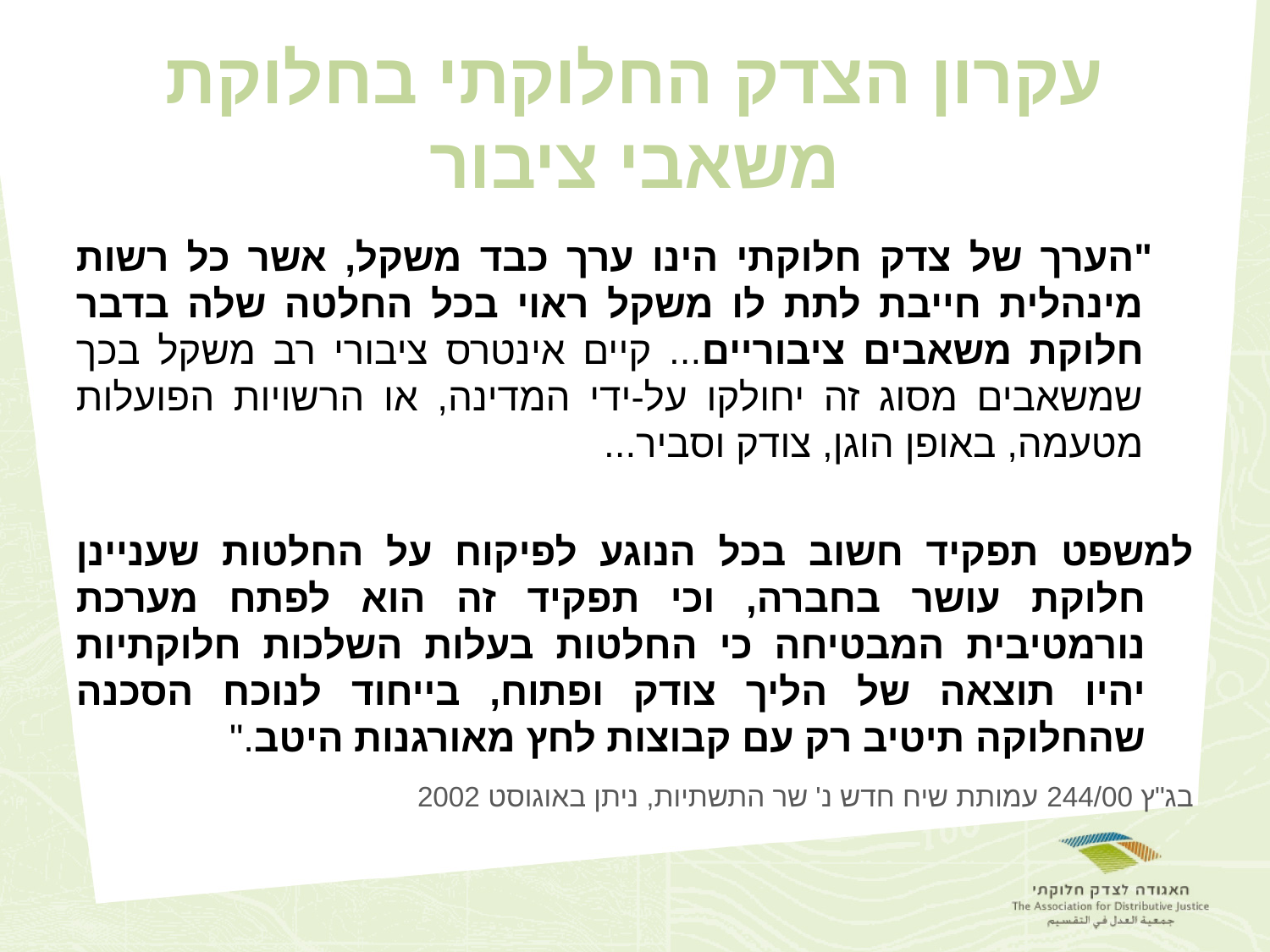

# עקרון הצדק החלוקתי בחלוקת משאבי ציבור
  	"הערך של צדק חלוקתי הינו ערך כבד משקל, אשר כל רשות מינהלית חייבת לתת לו משקל ראוי בכל החלטה שלה בדבר חלוקת משאבים ציבוריים... קיים אינטרס ציבורי רב משקל בכך שמשאבים מסוג זה יחולקו על-ידי המדינה, או הרשויות הפועלות מטעמה, באופן הוגן, צודק וסביר...

	למשפט תפקיד חשוב בכל הנוגע לפיקוח על החלטות שעניינן חלוקת עושר בחברה, וכי תפקיד זה הוא לפתח מערכת נורמטיבית המבטיחה כי החלטות בעלות השלכות חלוקתיות יהיו תוצאה של הליך צודק ופתוח, בייחוד לנוכח הסכנה שהחלוקה תיטיב רק עם קבוצות לחץ מאורגנות היטב."
	בג"ץ 244/00 עמותת שיח חדש נ' שר התשתיות, ניתן באוגוסט 2002